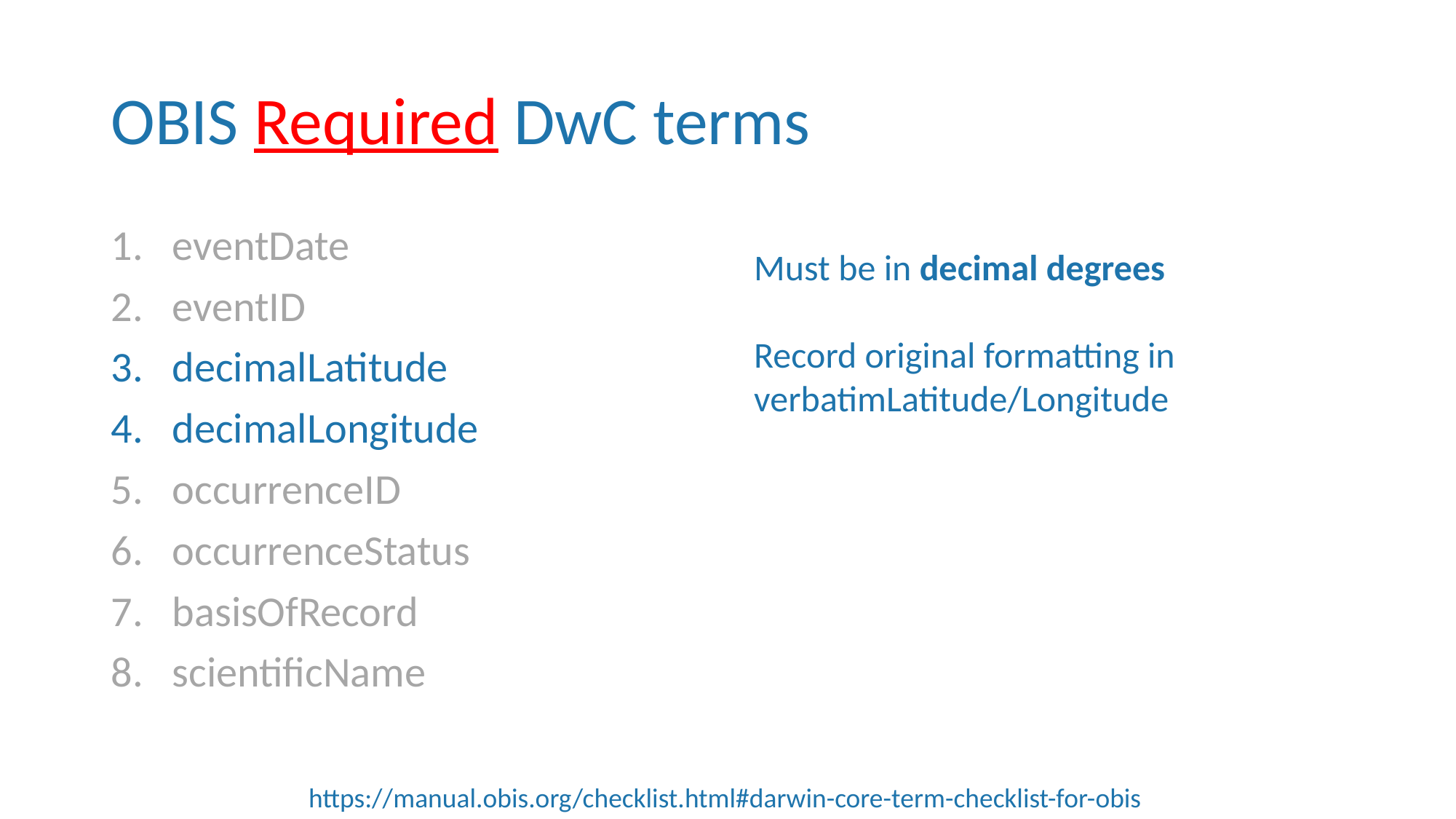

# OBIS Required DwC terms
eventDate
eventID
decimalLatitude
decimalLongitude
occurrenceID
occurrenceStatus
basisOfRecord
scientificName
Must be in decimal degrees

Record original formatting in verbatimLatitude/Longitude
https://manual.obis.org/checklist.html#darwin-core-term-checklist-for-obis